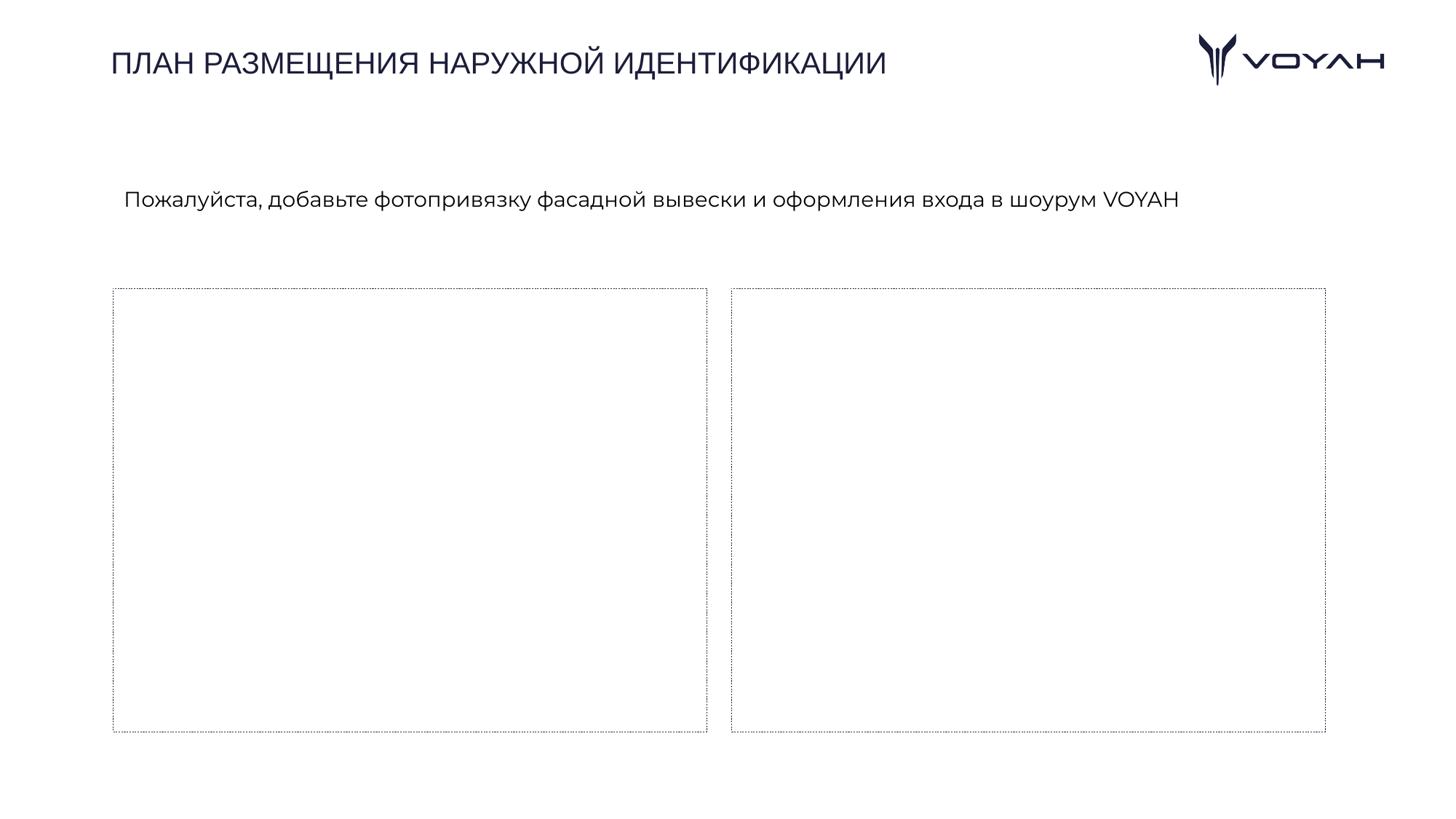

# ПЛАН РАЗМЕЩЕНИЯ НАРУЖНОЙ ИДЕНТИФИКАЦИИ
Пожалуйста, добавьте фотопривязку фасадной вывески и оформления входа в шоурум VOYAH